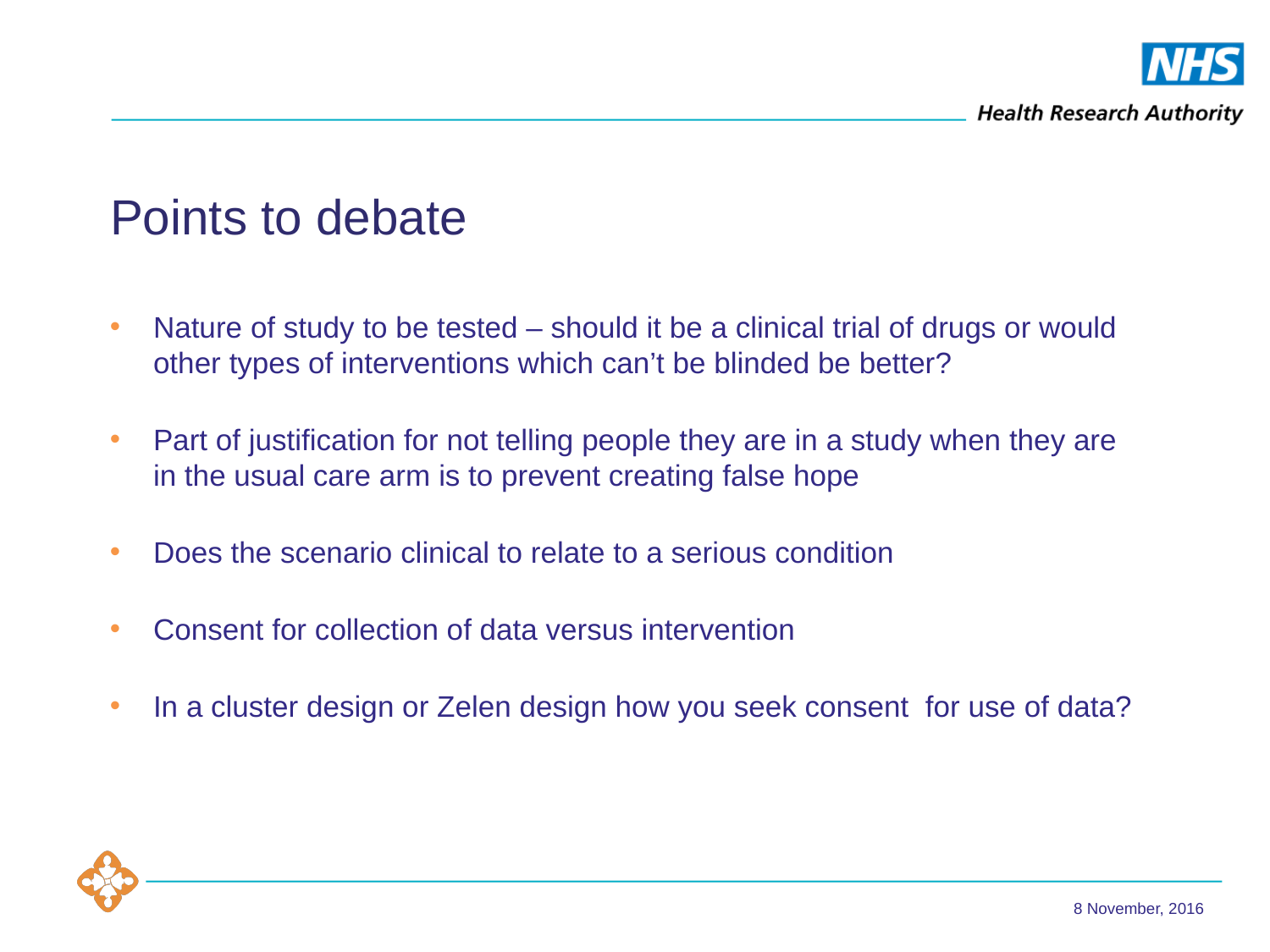

# Points to debate
Nature of study to be tested – should it be a clinical trial of drugs or would other types of interventions which can’t be blinded be better?
Part of justification for not telling people they are in a study when they are in the usual care arm is to prevent creating false hope
Does the scenario clinical to relate to a serious condition
Consent for collection of data versus intervention
In a cluster design or Zelen design how you seek consent  for use of data?

8 November, 2016